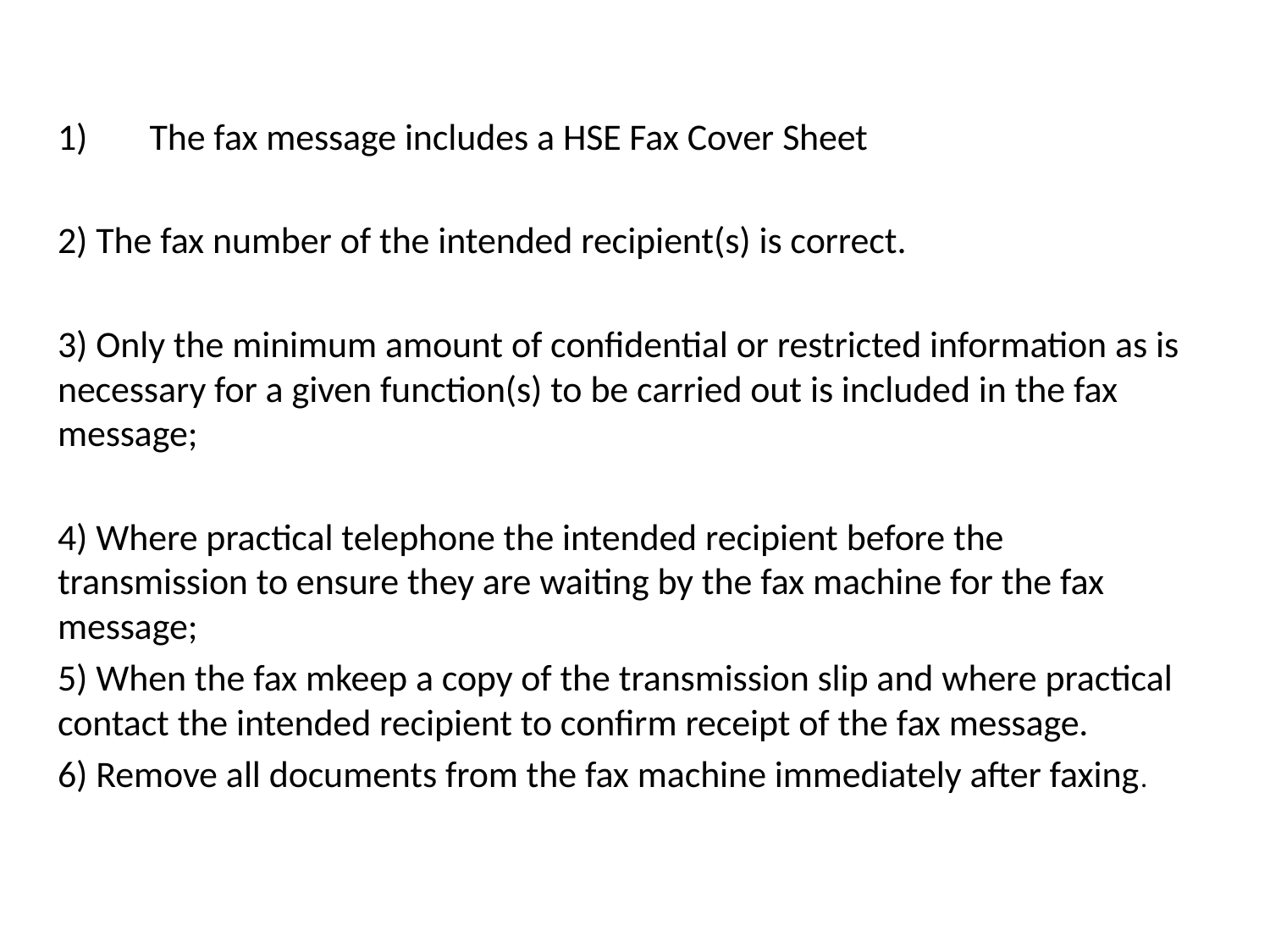

The fax message includes a HSE Fax Cover Sheet

2) The fax number of the intended recipient(s) is correct.

3) Only the minimum amount of confidential or restricted information as is necessary for a given function(s) to be carried out is included in the fax message;

4) Where practical telephone the intended recipient before the transmission to ensure they are waiting by the fax machine for the fax message;
5) When the fax mkeep a copy of the transmission slip and where practical contact the intended recipient to confirm receipt of the fax message.
6) Remove all documents from the fax machine immediately after faxing.